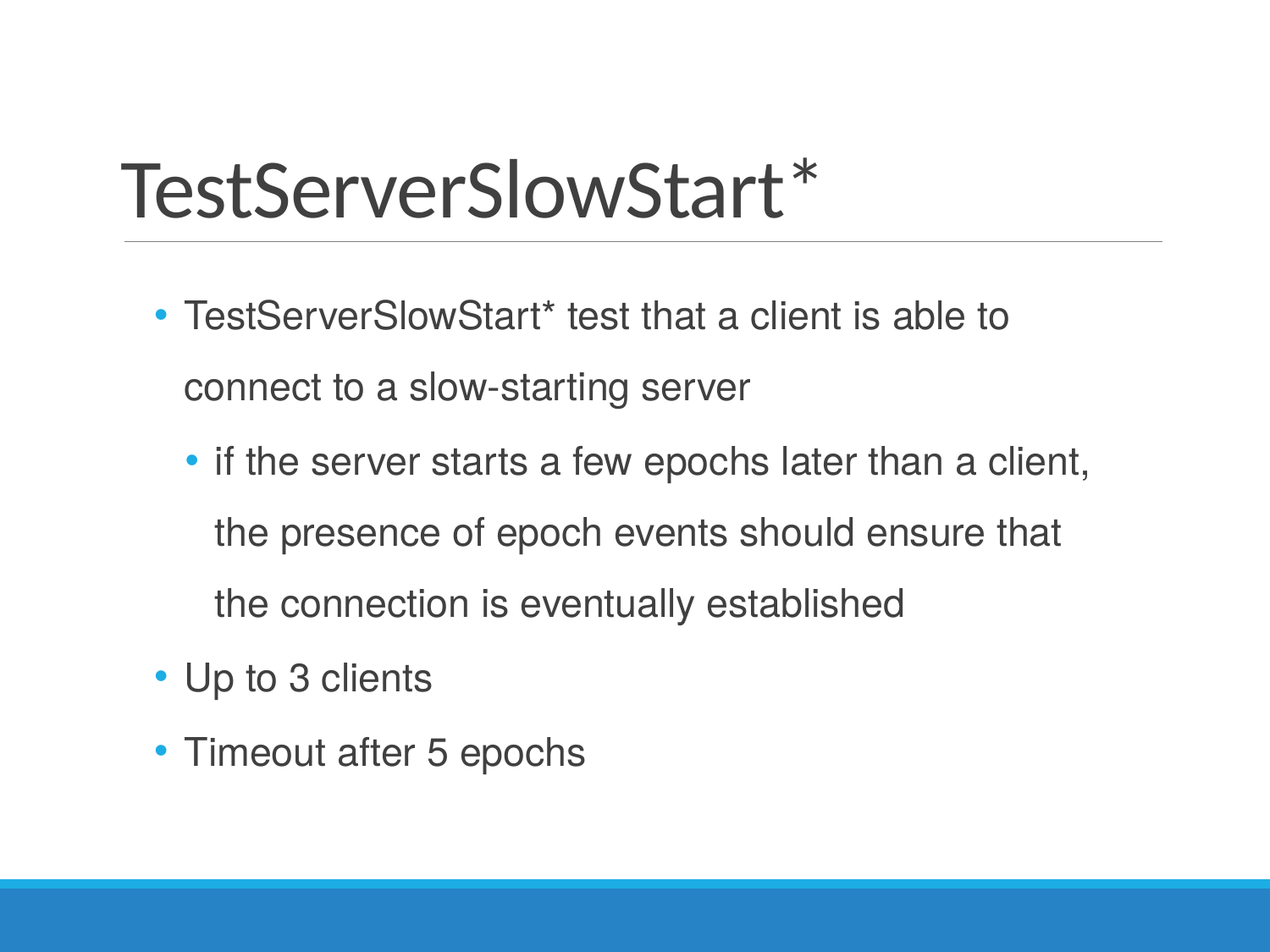

# TestServerSlowStart*
TestServerSlowStart* test that a client is able to connect to a slow-starting server
if the server starts a few epochs later than a client, the presence of epoch events should ensure that the connection is eventually established
Up to 3 clients
Timeout after 5 epochs